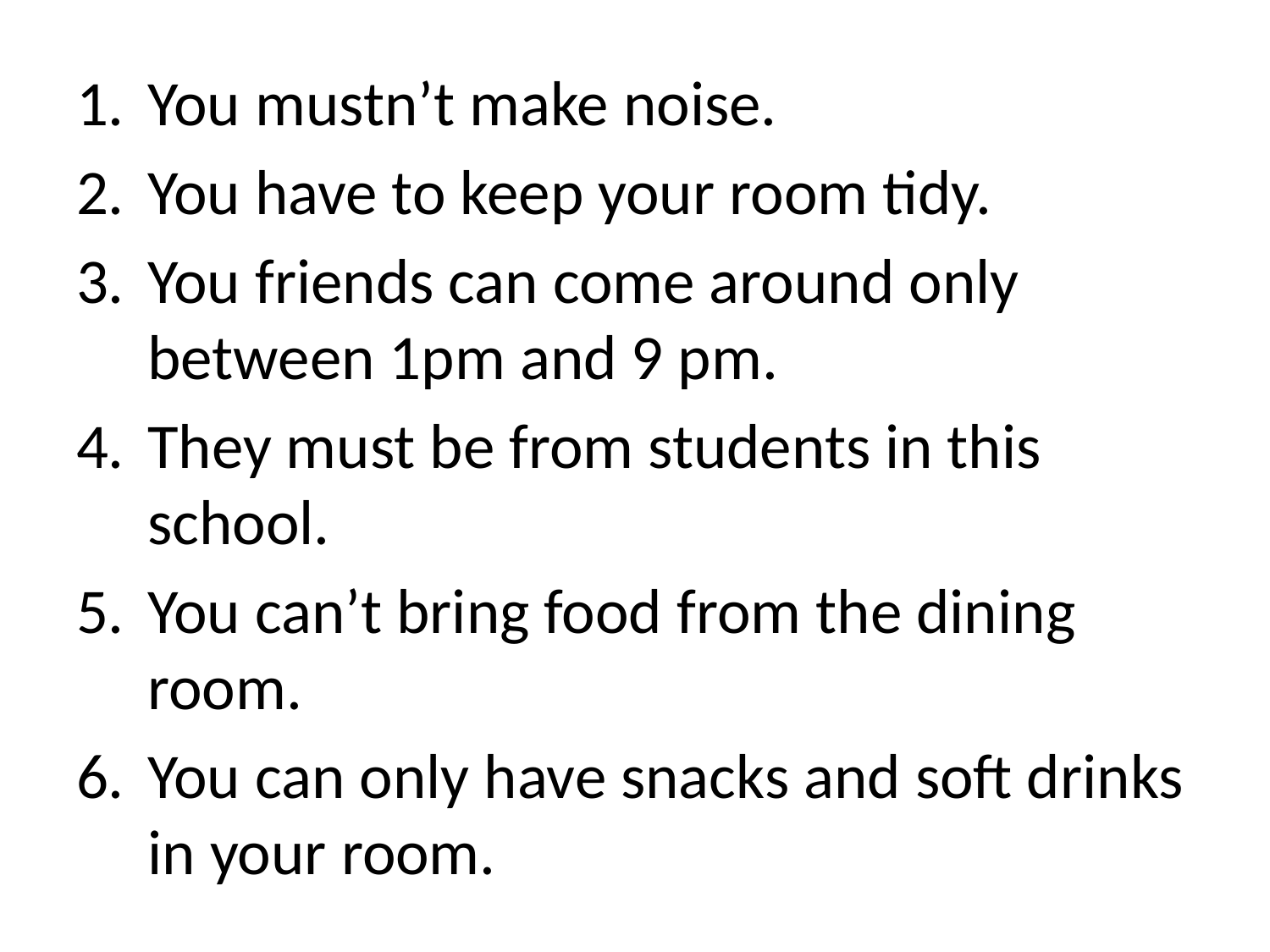

#
You mustn’t make noise.
You have to keep your room tidy.
You friends can come around only between 1pm and 9 pm.
They must be from students in this school.
You can’t bring food from the dining room.
You can only have snacks and soft drinks in your room.